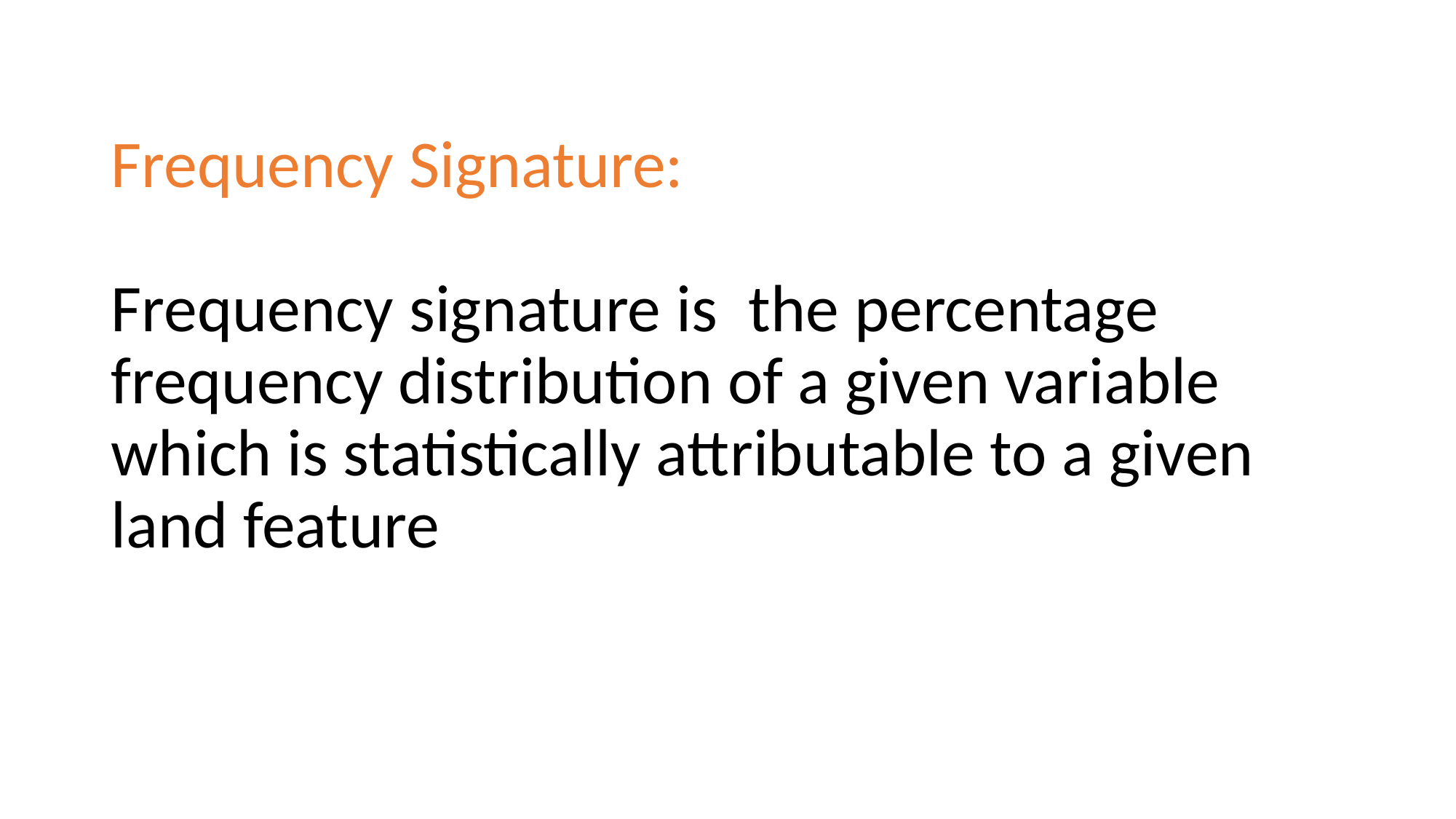

# Frequency Signature: Frequency signature is  the percentage frequency distribution of a given variable which is statistically attributable to a given land feature